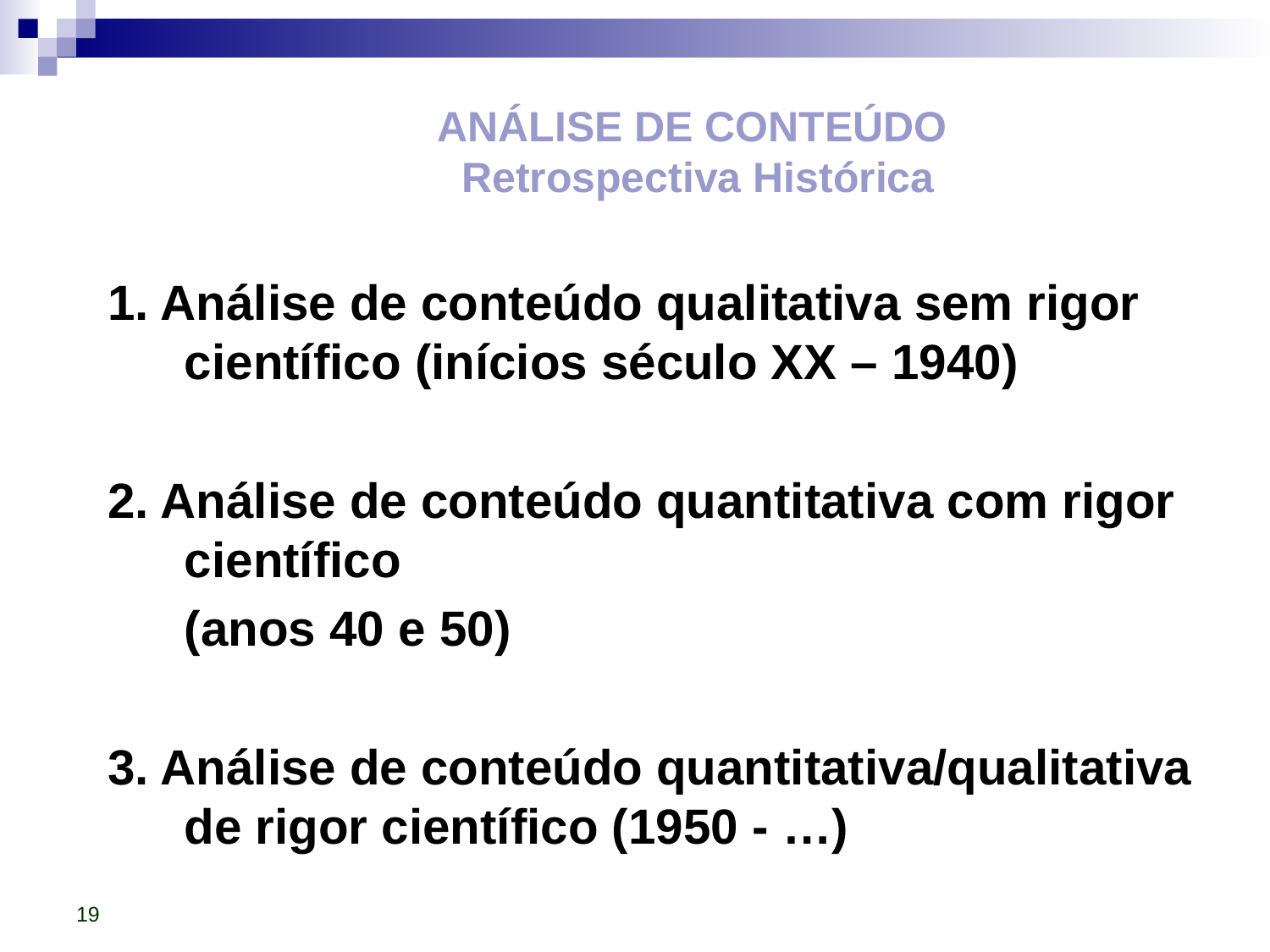

# ANÁLISE DE CONTEÚDO Retrospectiva Histórica

1. Análise de conteúdo qualitativa sem rigor científico (inícios século XX – 1940)

2. Análise de conteúdo quantitativa com rigor científico
	(anos 40 e 50)

3. Análise de conteúdo quantitativa/qualitativa de rigor científico (1950 - …)

19